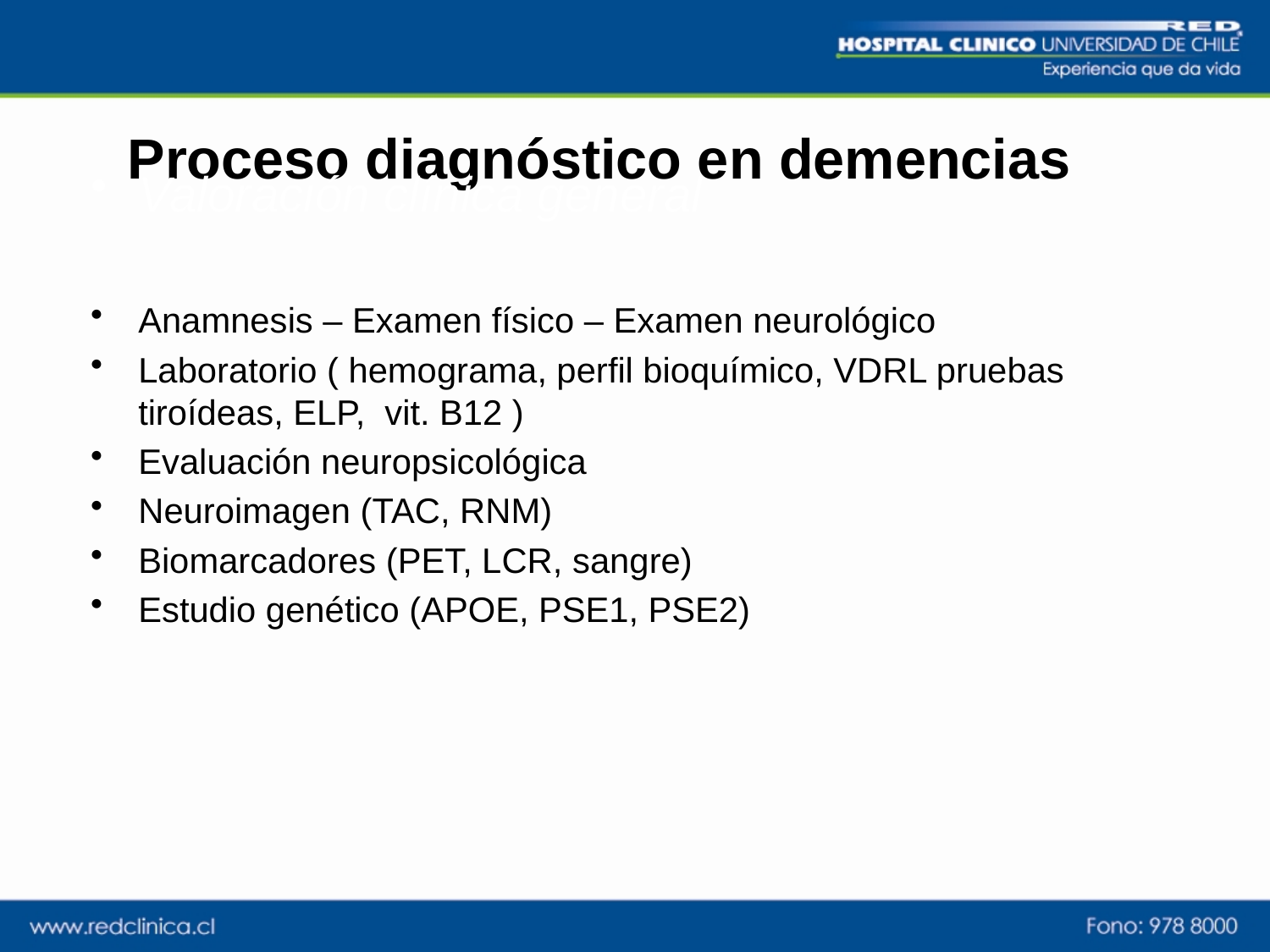

# Proceso diagnóstico en demencias
Valoración clínica general

Anamnesis – Examen físico – Examen neurológico
Laboratorio ( hemograma, perfil bioquímico, VDRL pruebas tiroídeas, ELP,  vit. B12 )
Evaluación neuropsicológica
Neuroimagen (TAC, RNM)
Biomarcadores (PET, LCR, sangre)
Estudio genético (APOE, PSE1, PSE2)